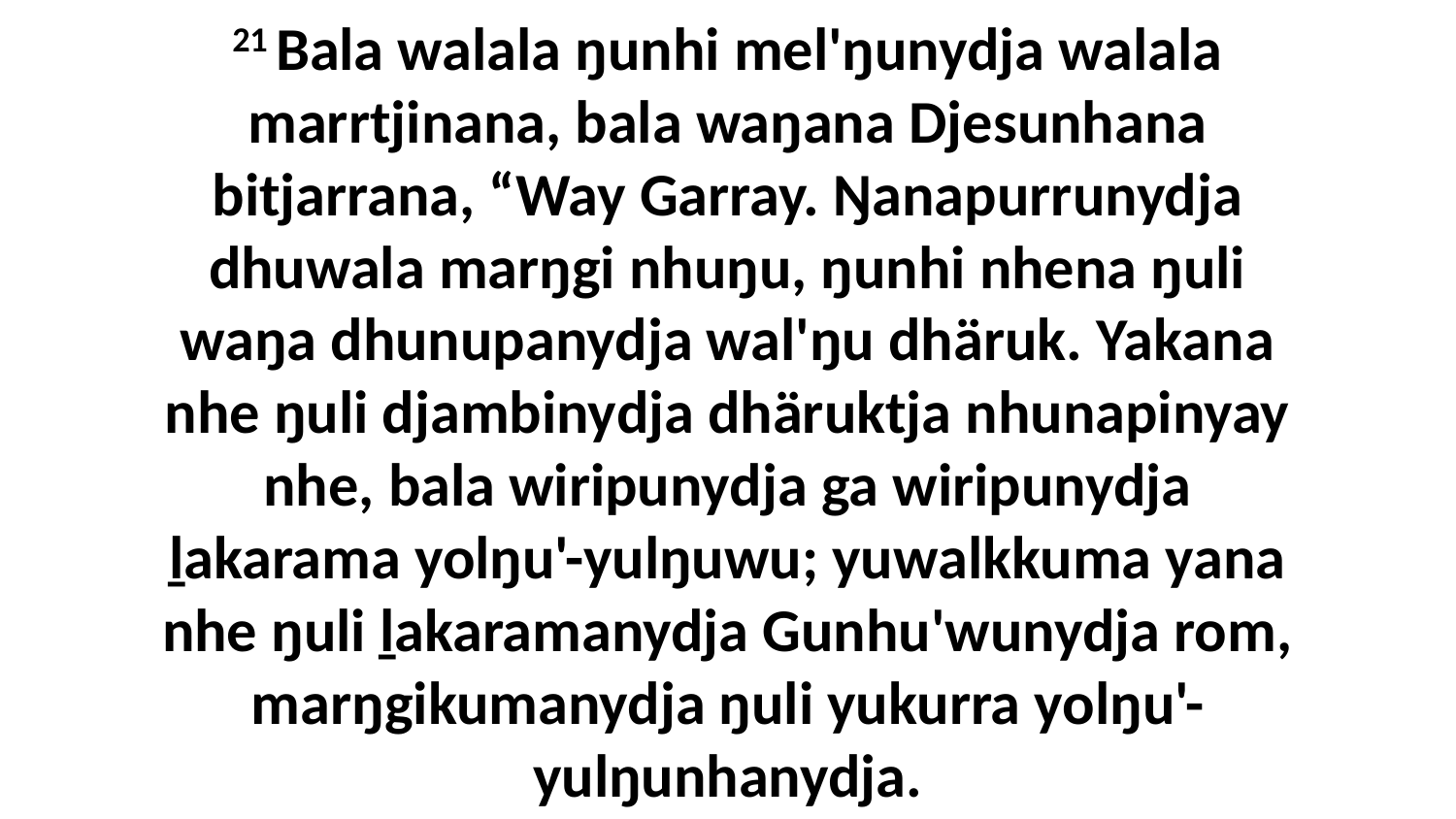

21 Bala walala ŋunhi mel'ŋunydja walala marrtjinana, bala waŋana Djesunhana bitjarrana, “Way Garray. Ŋanapurrunydja dhuwala marŋgi nhuŋu, ŋunhi nhena ŋuli waŋa dhunupanydja wal'ŋu dhäruk. Yakana nhe ŋuli djambinydja dhäruktja nhunapinyay nhe, bala wiripunydja ga wiripunydja ḻakarama yolŋu'-yulŋuwu; yuwalkkuma yana nhe ŋuli ḻakaramanydja Gunhu'wunydja rom, marŋgikumanydja ŋuli yukurra yolŋu'-yulŋunhanydja.